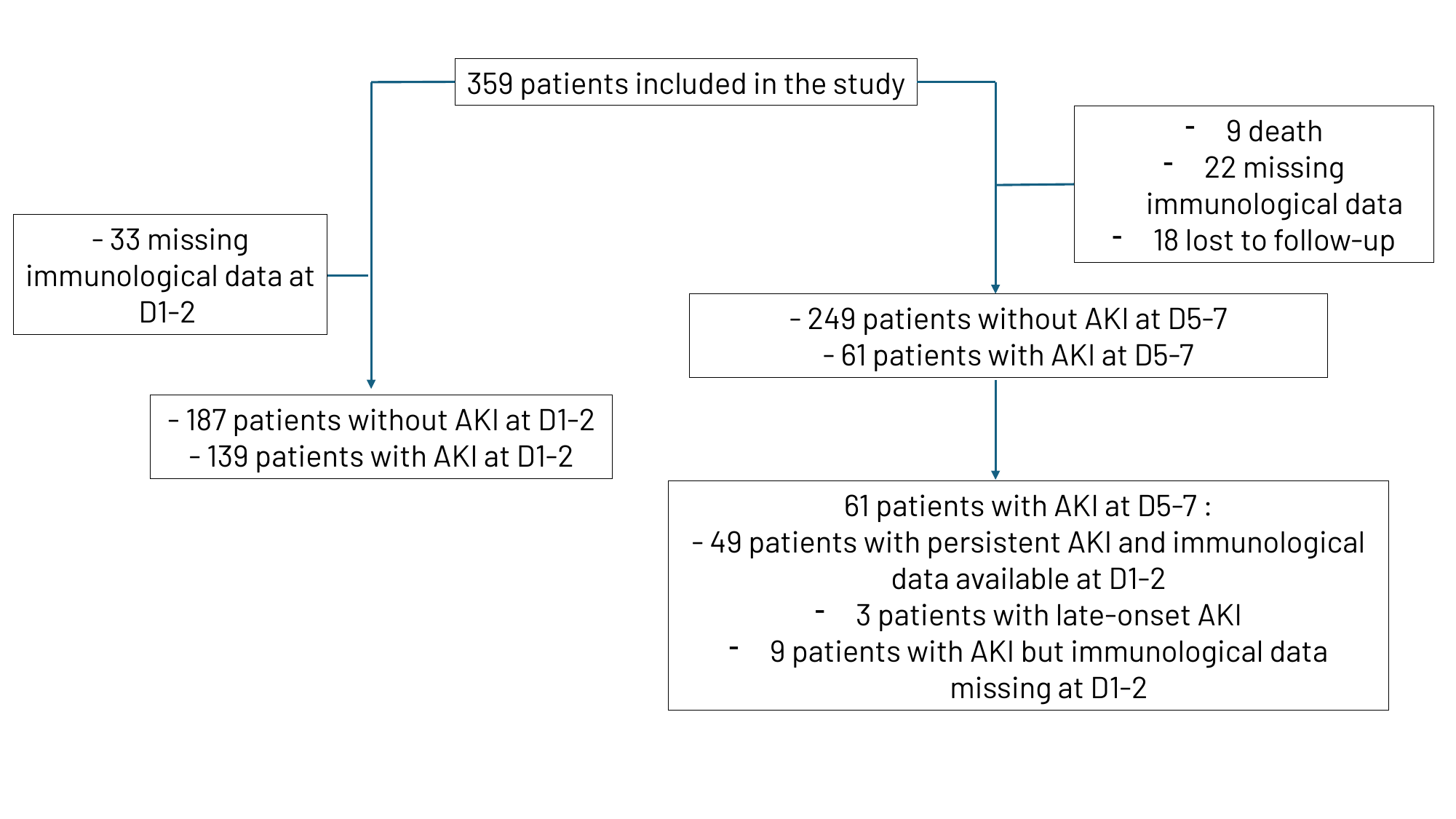

359 patients included in the study
9 death
22 missing immunological data
18 lost to follow-up
- 33 missing immunological data at D1-2
- 249 patients without AKI at D5-7
- 61 patients with AKI at D5-7
- 187 patients without AKI at D1-2
- 139 patients with AKI at D1-2
61 patients with AKI at D5-7 :
- 49 patients with persistent AKI and immunological data available at D1-2
3 patients with late-onset AKI
9 patients with AKI but immunological data missing at D1-2